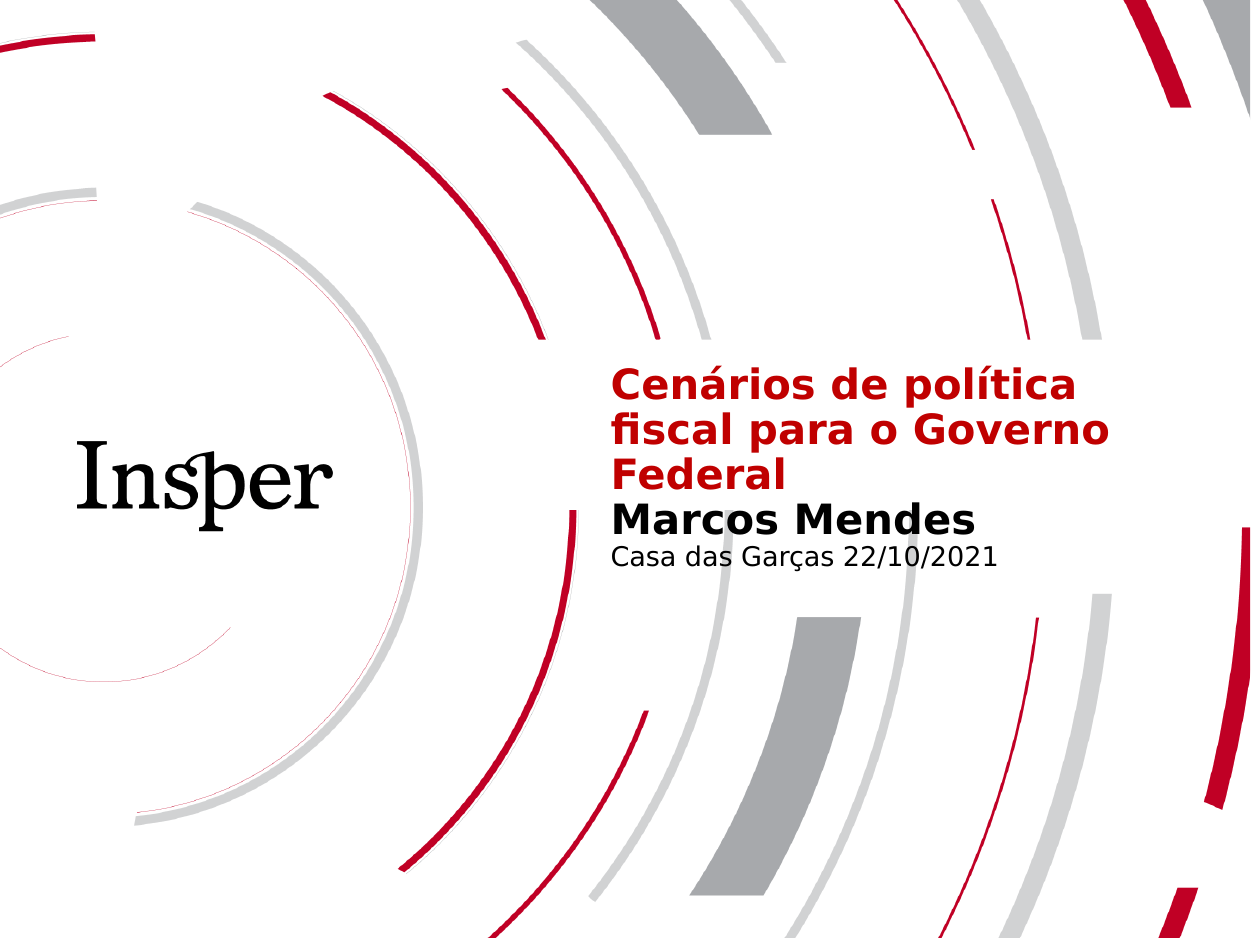

# Cenários de política fiscal para o Governo Federal Marcos Mendes Casa das Garças 22/10/2021